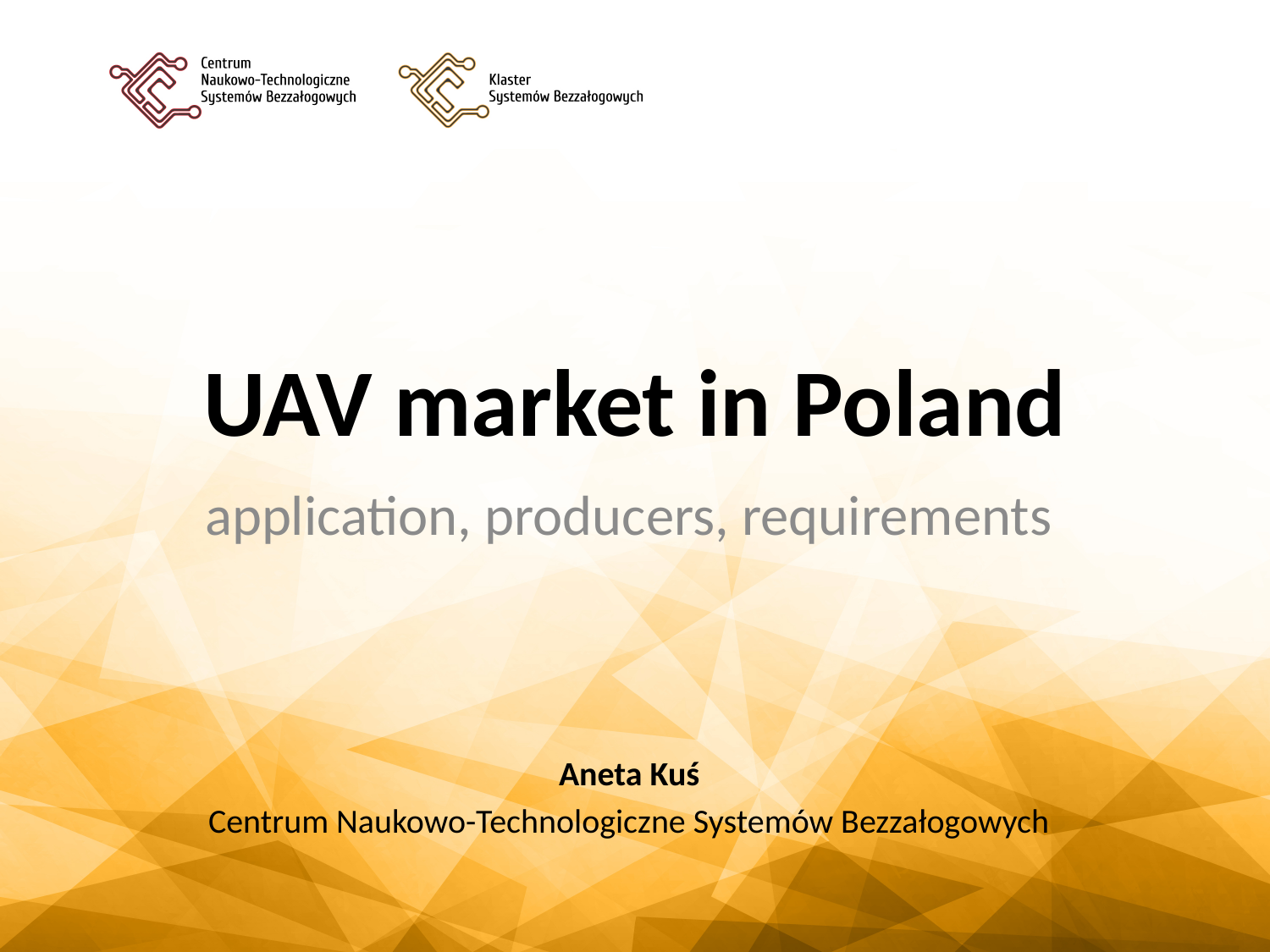

# UAV market in Poland
application, producers, requirements
Aneta Kuś
Centrum Naukowo-Technologiczne Systemów Bezzałogowych